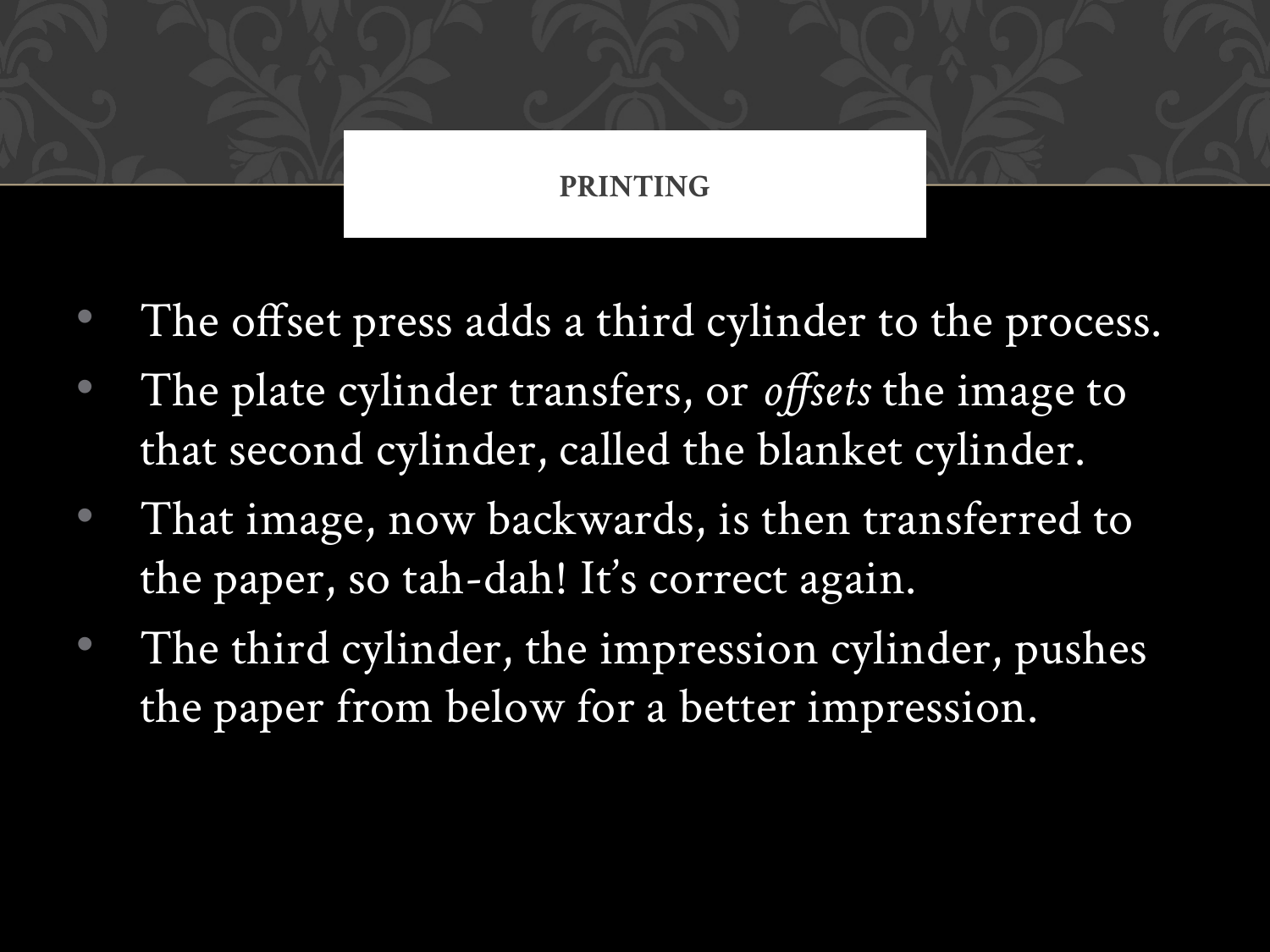

# printing
The offset press adds a third cylinder to the process.
The plate cylinder transfers, or offsets the image to that second cylinder, called the blanket cylinder.
That image, now backwards, is then transferred to the paper, so tah-dah! It’s correct again.
The third cylinder, the impression cylinder, pushes the paper from below for a better impression.